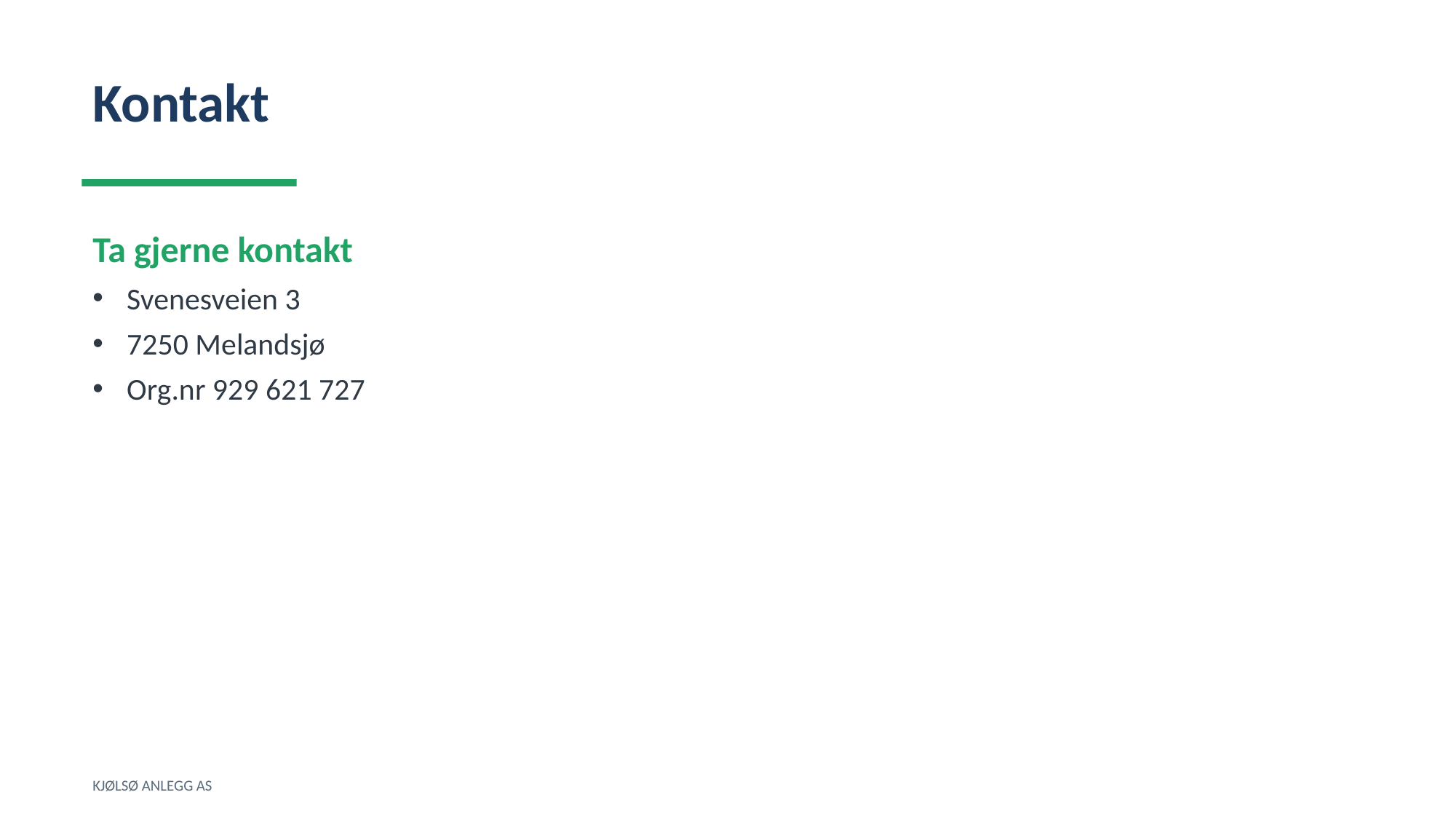

Kontakt

Ta gjerne kontakt
Svenesveien 3
7250 Melandsjø
Org.nr 929 621 727
KJØLSØ ANLEGG AS